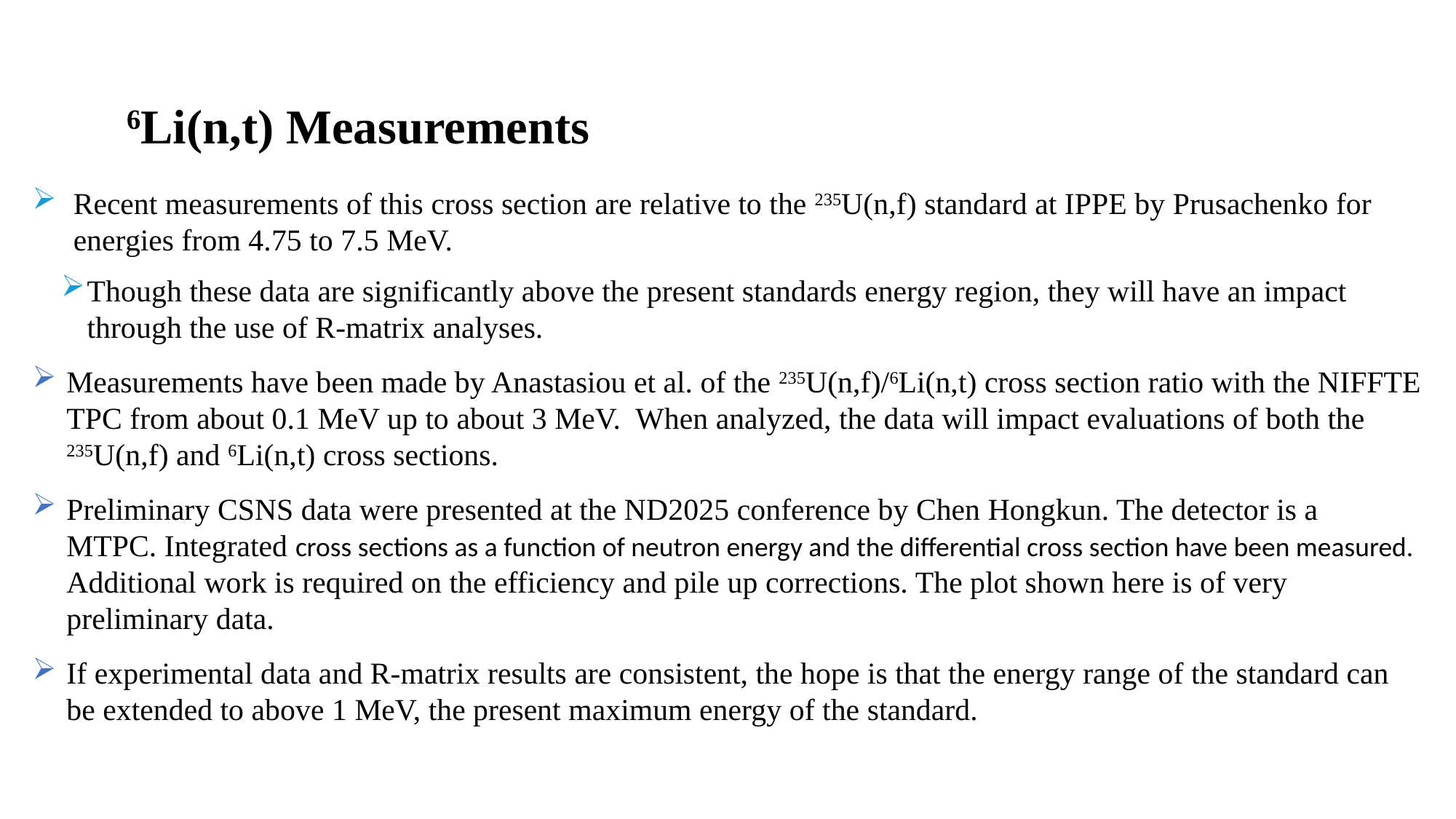

# 6Li(n,t) Measurements

Recent measurements of this cross section are relative to the 235U(n,f) standard at IPPE by Prusachenko for energies from 4.75 to 7.5 MeV.

Though these data are significantly above the present standards energy region, they will have an impact through the use of R-matrix analyses.

Measurements have been made by Anastasiou et al. of the 235U(n,f)/6Li(n,t) cross section ratio with the NIFFTE TPC from about 0.1 MeV up to about 3 MeV.  When analyzed, the data will impact evaluations of both the 235U(n,f) and 6Li(n,t) cross sections.

Preliminary CSNS data were presented at the ND2025 conference by Chen Hongkun. The detector is a  MTPC. Integrated cross sections as a function of neutron energy and the differential cross section have been measured.  Additional work is required on the efficiency and pile up corrections. The plot shown here is of very preliminary data.

If experimental data and R-matrix results are consistent, the hope is that the energy range of the standard can be extended to above 1 MeV, the present maximum energy of the standard.